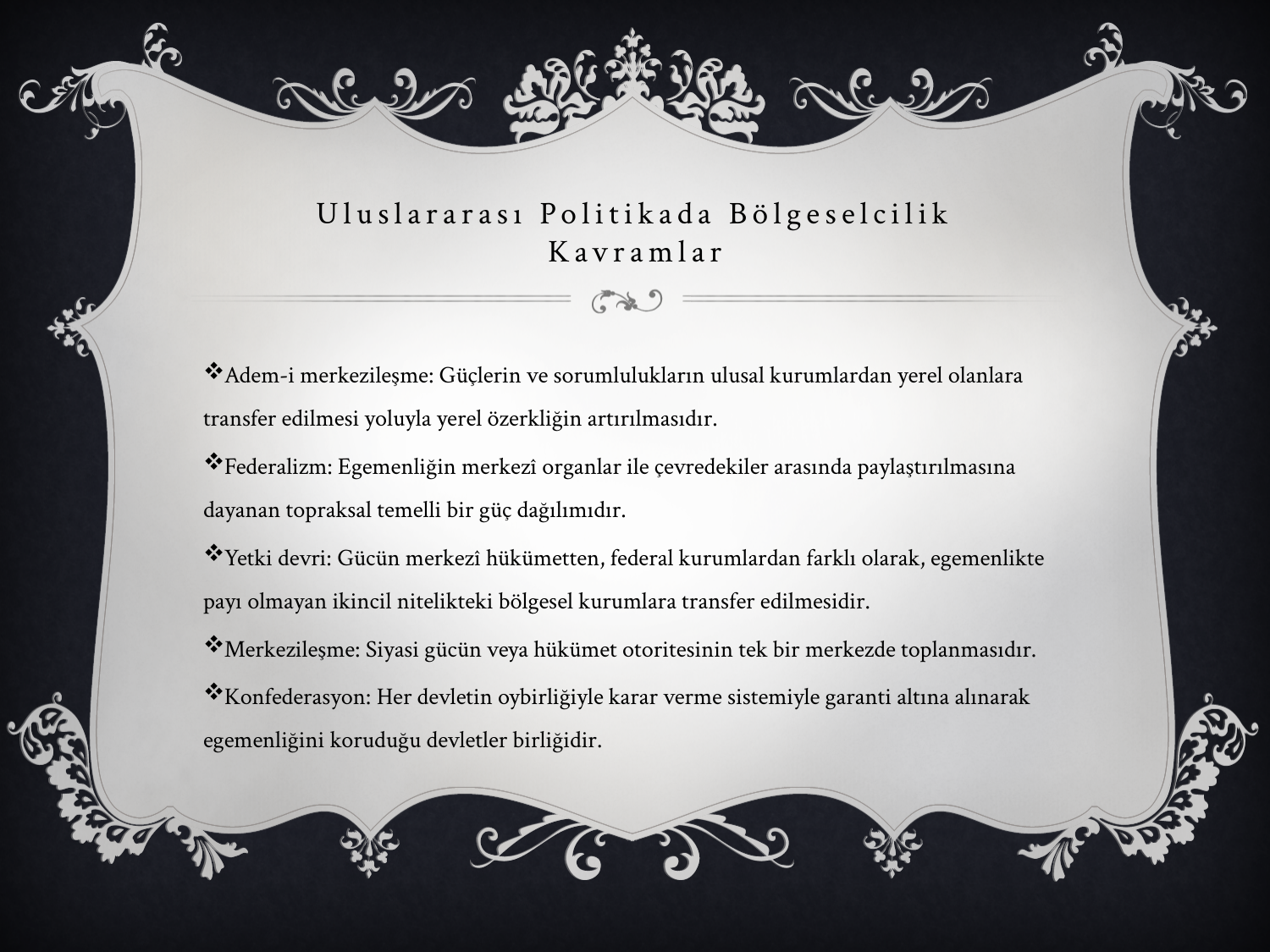

# Uluslararası Politikada Bölgeselcilik Kavramlar
Adem-i merkezileşme: Güçlerin ve sorumlulukların ulusal kurumlardan yerel olanlara transfer edilmesi yoluyla yerel özerkliğin artırılmasıdır.
Federalizm: Egemenliğin merkezî organlar ile çevredekiler arasında paylaştırılmasına dayanan topraksal temelli bir güç dağılımıdır.
Yetki devri: Gücün merkezî hükümetten, federal kurumlardan farklı olarak, egemenlikte payı olmayan ikincil nitelikteki bölgesel kurumlara transfer edilmesidir.
Merkezileşme: Siyasi gücün veya hükümet otoritesinin tek bir merkezde toplanmasıdır.
Konfederasyon: Her devletin oybirliğiyle karar verme sistemiyle garanti altına alınarak egemenliğini koruduğu devletler birliğidir.